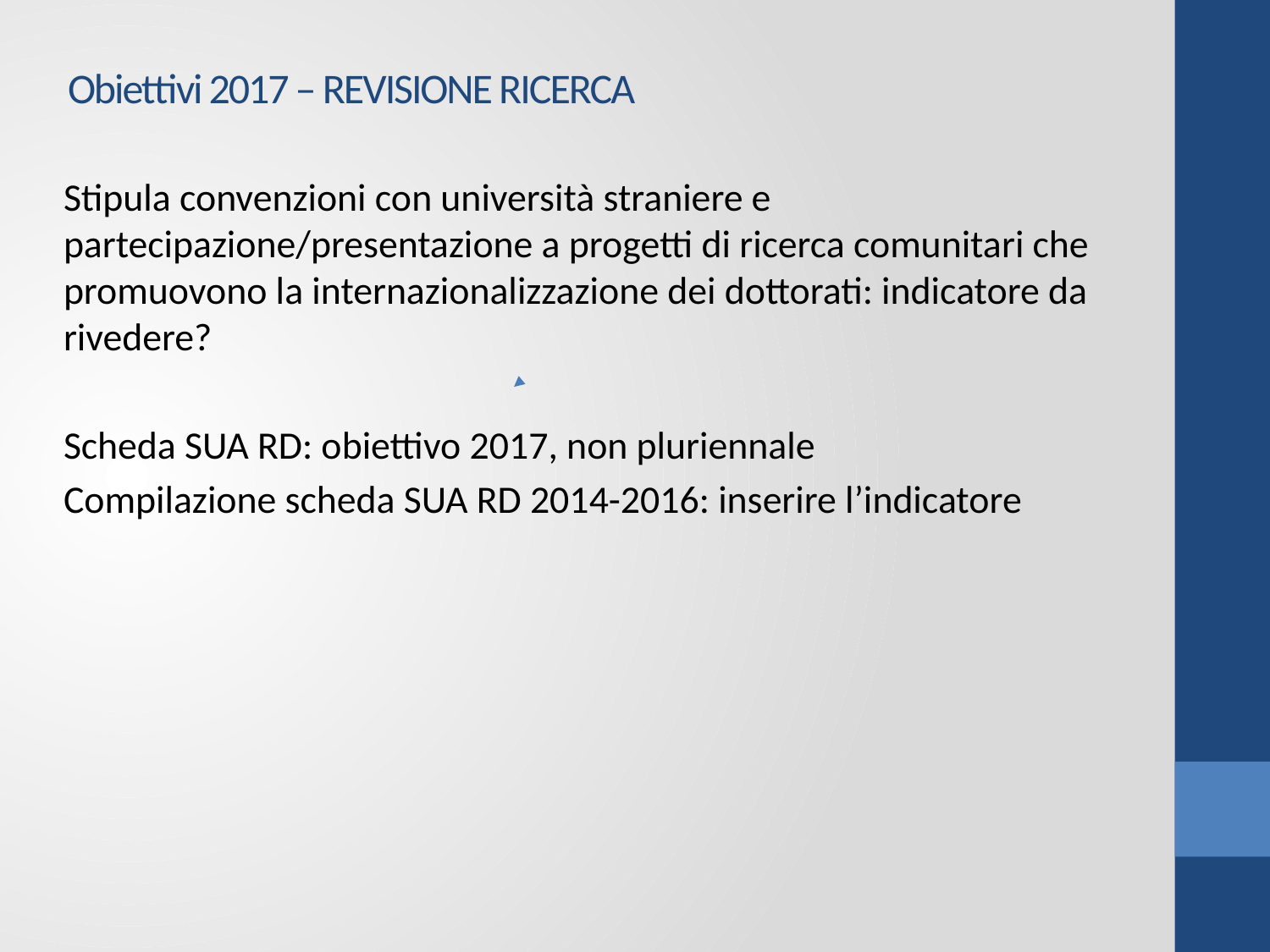

# Obiettivi 2017 – REVISIONE RICERCA
Stipula convenzioni con università straniere e partecipazione/presentazione a progetti di ricerca comunitari che promuovono la internazionalizzazione dei dottorati: indicatore da rivedere?

Scheda SUA RD: obiettivo 2017, non pluriennale
Compilazione scheda SUA RD 2014-2016: inserire l’indicatore